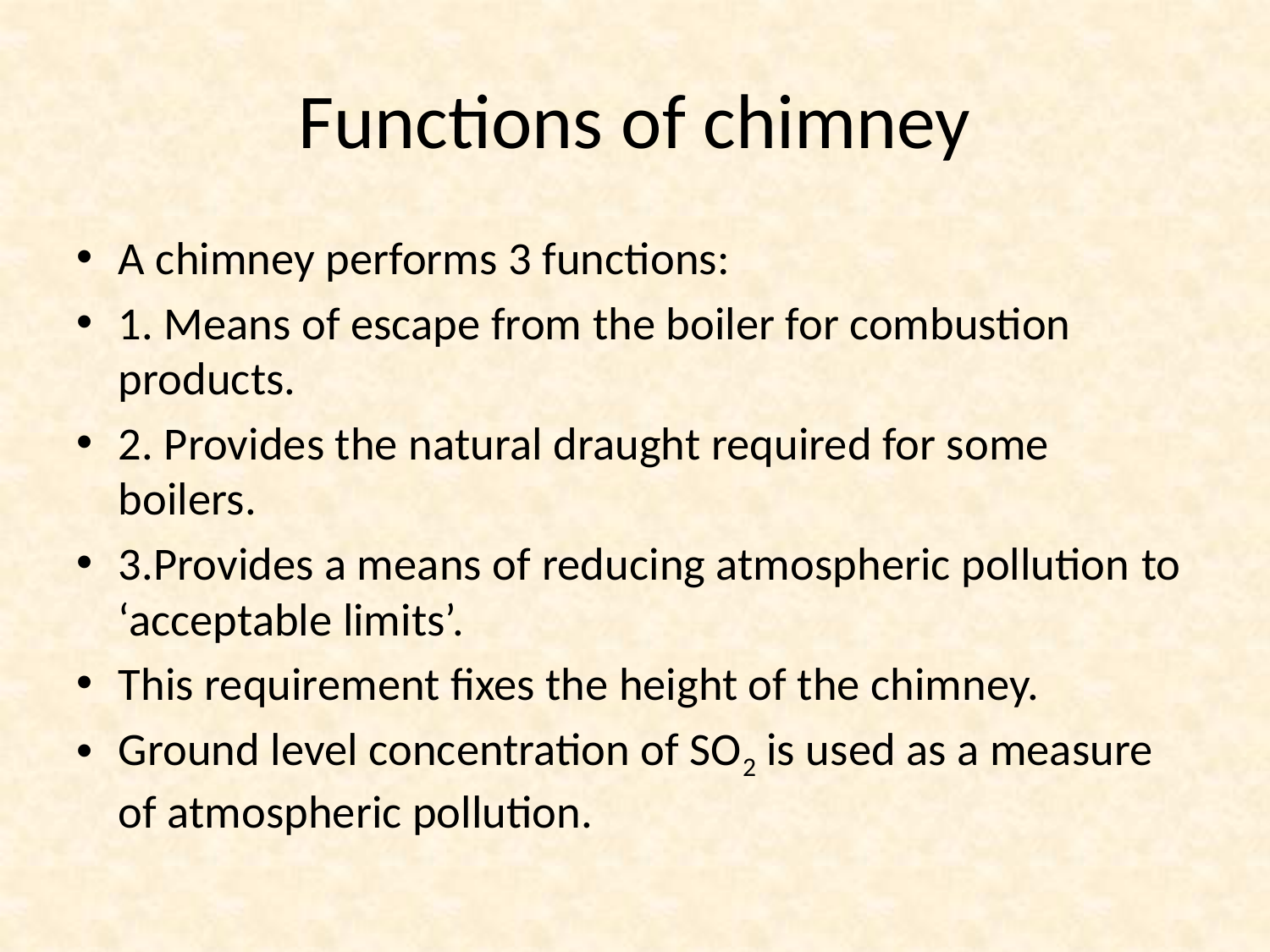

# Functions of chimney
A chimney performs 3 functions:
1. Means of escape from the boiler for combustion products.
2. Provides the natural draught required for some boilers.
3.Provides a means of reducing atmospheric pollution to ‘acceptable limits’.
This requirement fixes the height of the chimney.
Ground level concentration of SO2 is used as a measure of atmospheric pollution.